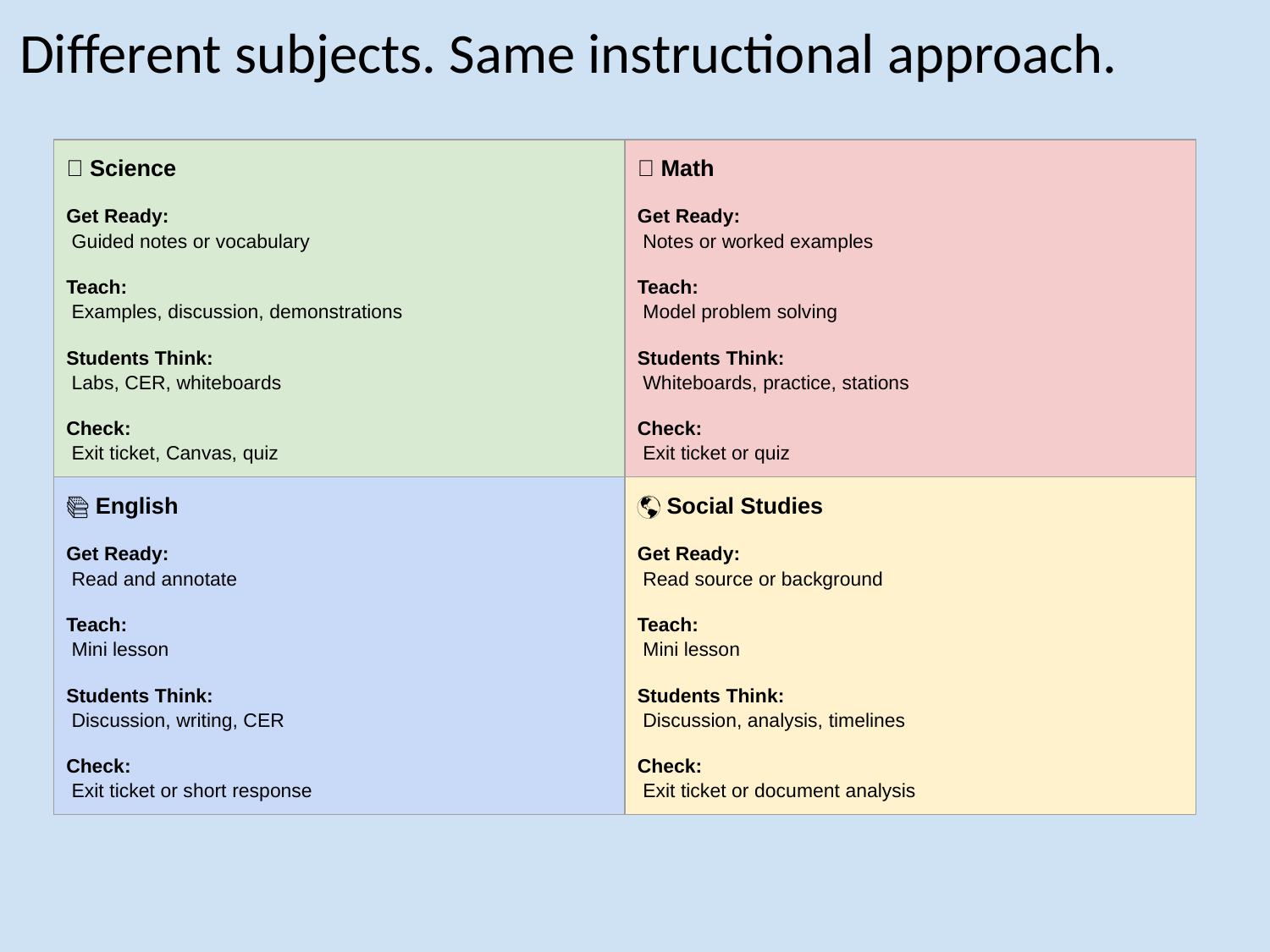

Different subjects. Same instructional approach.
| 🧪 Science Get Ready: Guided notes or vocabulary Teach: Examples, discussion, demonstrations Students Think: Labs, CER, whiteboards Check: Exit ticket, Canvas, quiz | 🧮 Math Get Ready: Notes or worked examples Teach: Model problem solving Students Think: Whiteboards, practice, stations Check: Exit ticket or quiz |
| --- | --- |
| 📚 English Get Ready: Read and annotate Teach: Mini lesson Students Think: Discussion, writing, CER Check: Exit ticket or short response | 🌎 Social Studies Get Ready: Read source or background Teach: Mini lesson Students Think: Discussion, analysis, timelines Check: Exit ticket or document analysis |